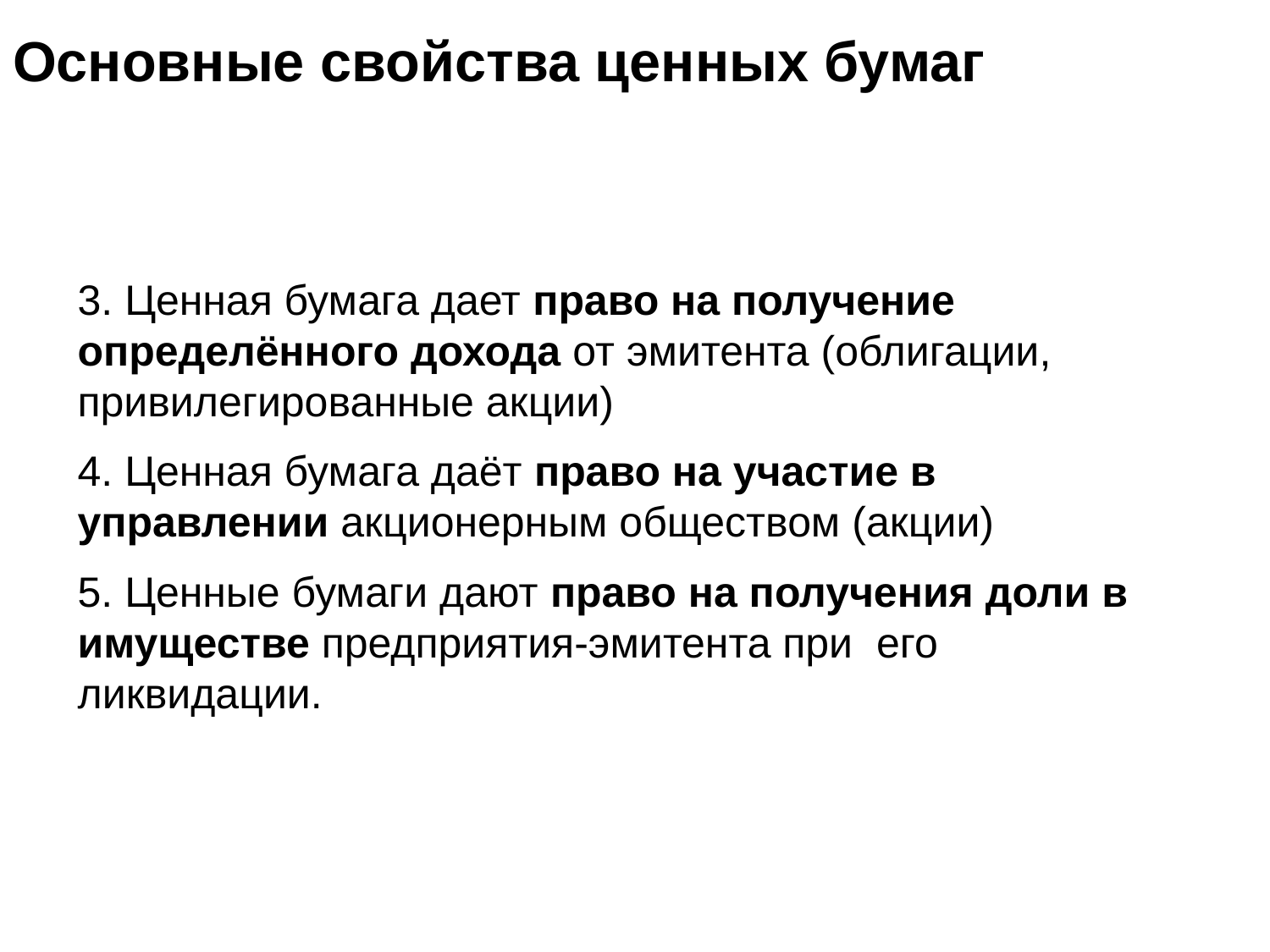

# Основные свойства ценных бумаг
3. Ценная бумага дает право на получение определённого дохода от эмитента (облигации, привилегированные акции)
4. Ценная бумага даёт право на участие в управлении акционерным обществом (акции)
5. Ценные бумаги дают право на получения доли в имуществе предприятия-эмитента при  его ликвидации.